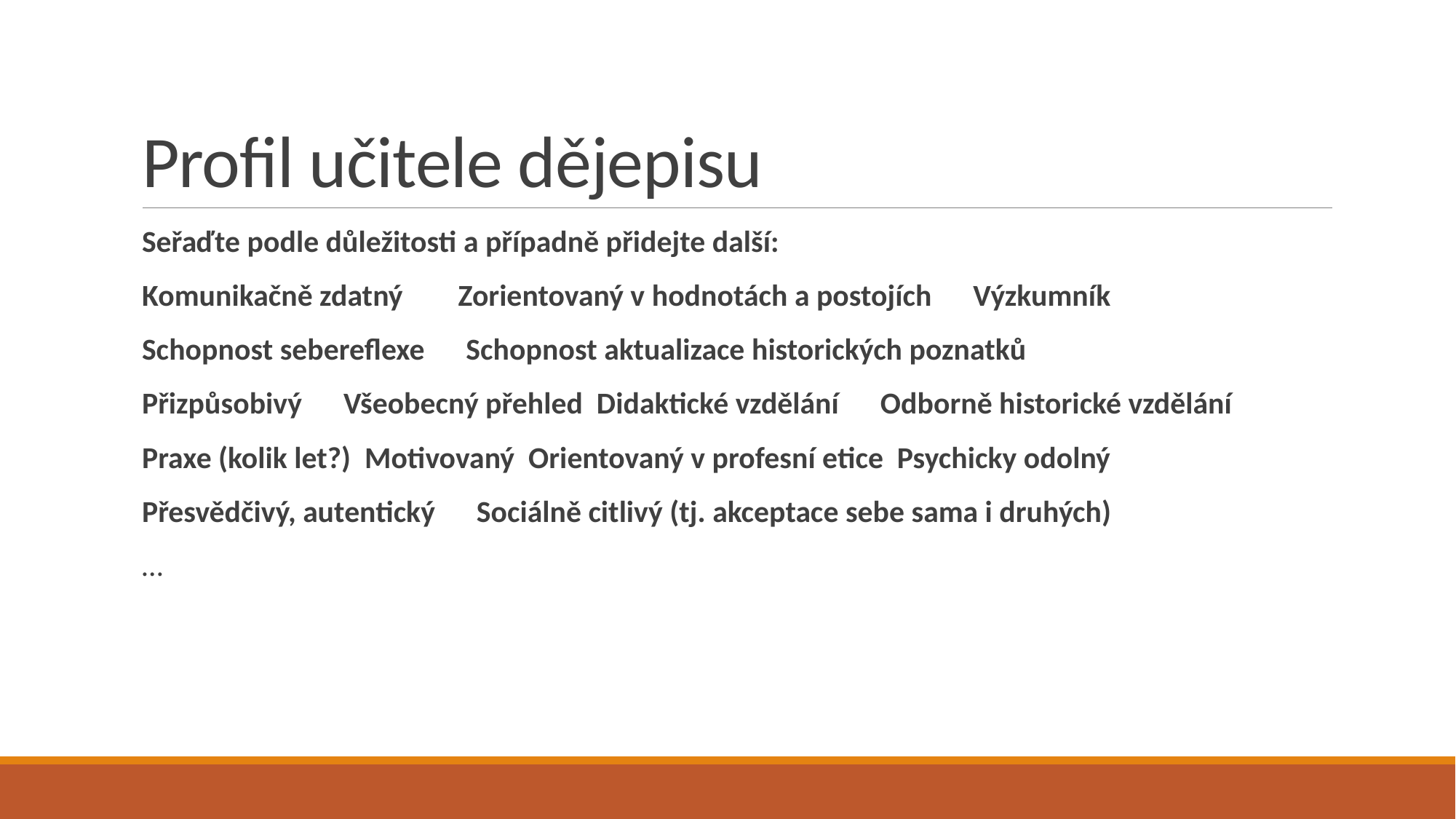

# Profil učitele dějepisu
Seřaďte podle důležitosti a případně přidejte další:
Komunikačně zdatný        Zorientovaný v hodnotách a postojích      Výzkumník
Schopnost sebereflexe      Schopnost aktualizace historických poznatků
Přizpůsobivý      Všeobecný přehled  Didaktické vzdělání      Odborně historické vzdělání
Praxe (kolik let?)  Motivovaný  Orientovaný v profesní etice  Psychicky odolný
Přesvědčivý, autentický      Sociálně citlivý (tj. akceptace sebe sama i druhých)
…